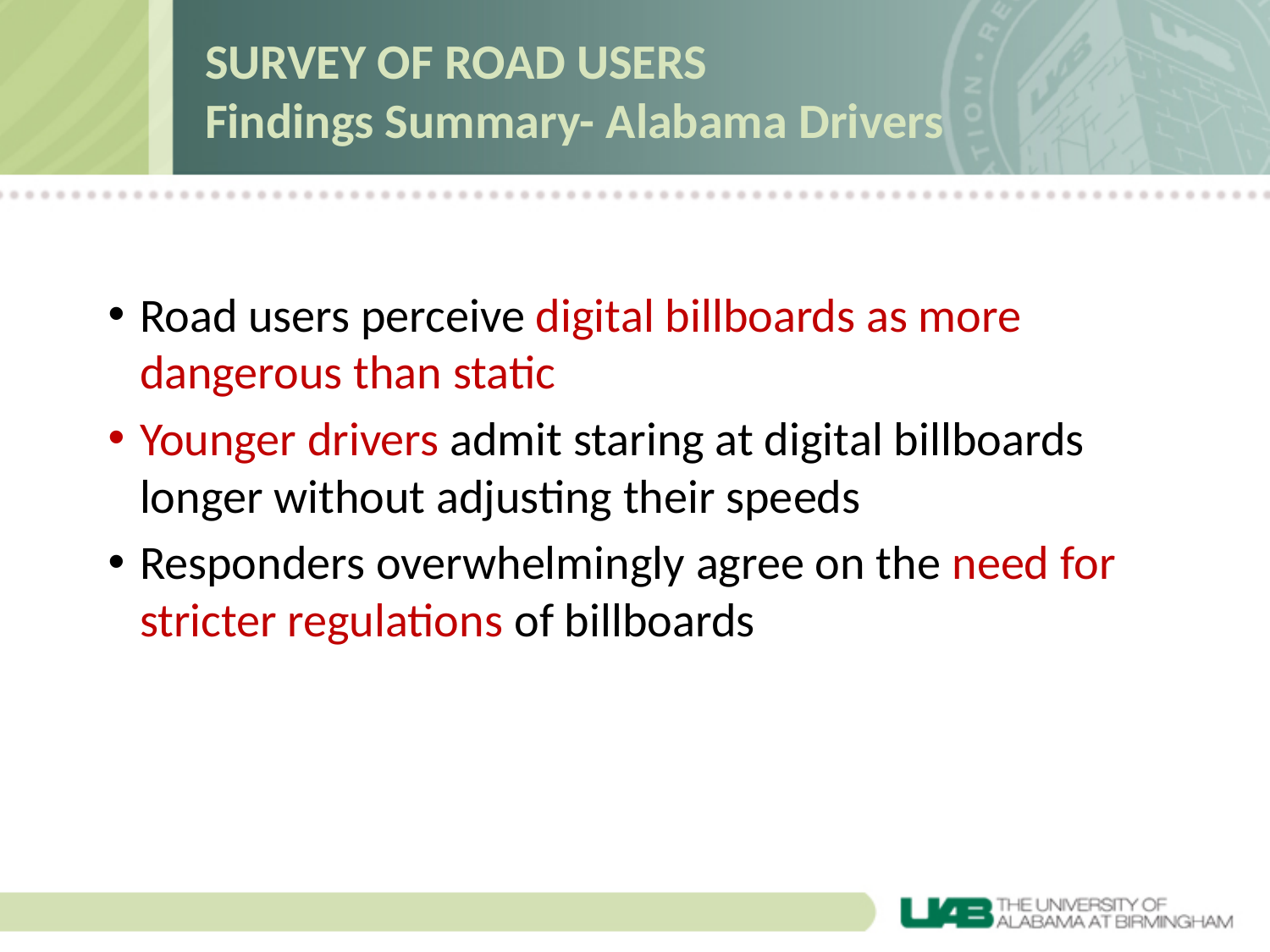

# Survey of Road users Findings Summary- Alabama Drivers

Road users perceive digital billboards as more dangerous than static
Younger drivers admit staring at digital billboards longer without adjusting their speeds
Responders overwhelmingly agree on the need for stricter regulations of billboards